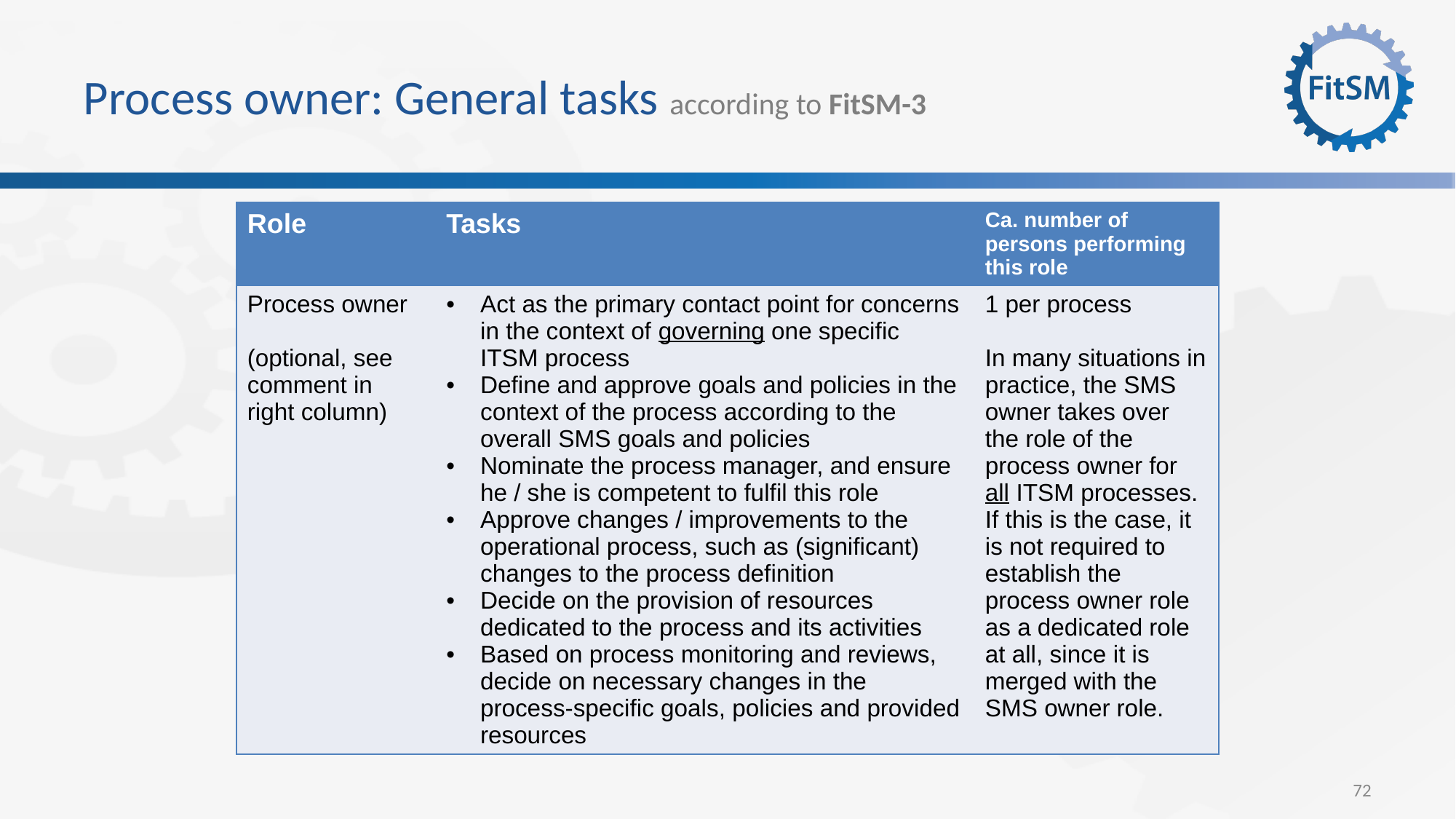

# Process owner: General tasks according to FitSM-3
| Role | Tasks | Ca. number of persons performing this role |
| --- | --- | --- |
| Process owner (optional, see comment in right column) | Act as the primary contact point for concerns in the context of governing one specific ITSM process Define and approve goals and policies in the context of the process according to the overall SMS goals and policies Nominate the process manager, and ensure he / she is competent to fulfil this role Approve changes / improvements to the operational process, such as (significant) changes to the process definition Decide on the provision of resources dedicated to the process and its activities Based on process monitoring and reviews, decide on necessary changes in the process-specific goals, policies and provided resources | 1 per process In many situations in practice, the SMS owner takes over the role of the process owner for all ITSM processes. If this is the case, it is not required to establish the process owner role as a dedicated role at all, since it is merged with the SMS owner role. |
72